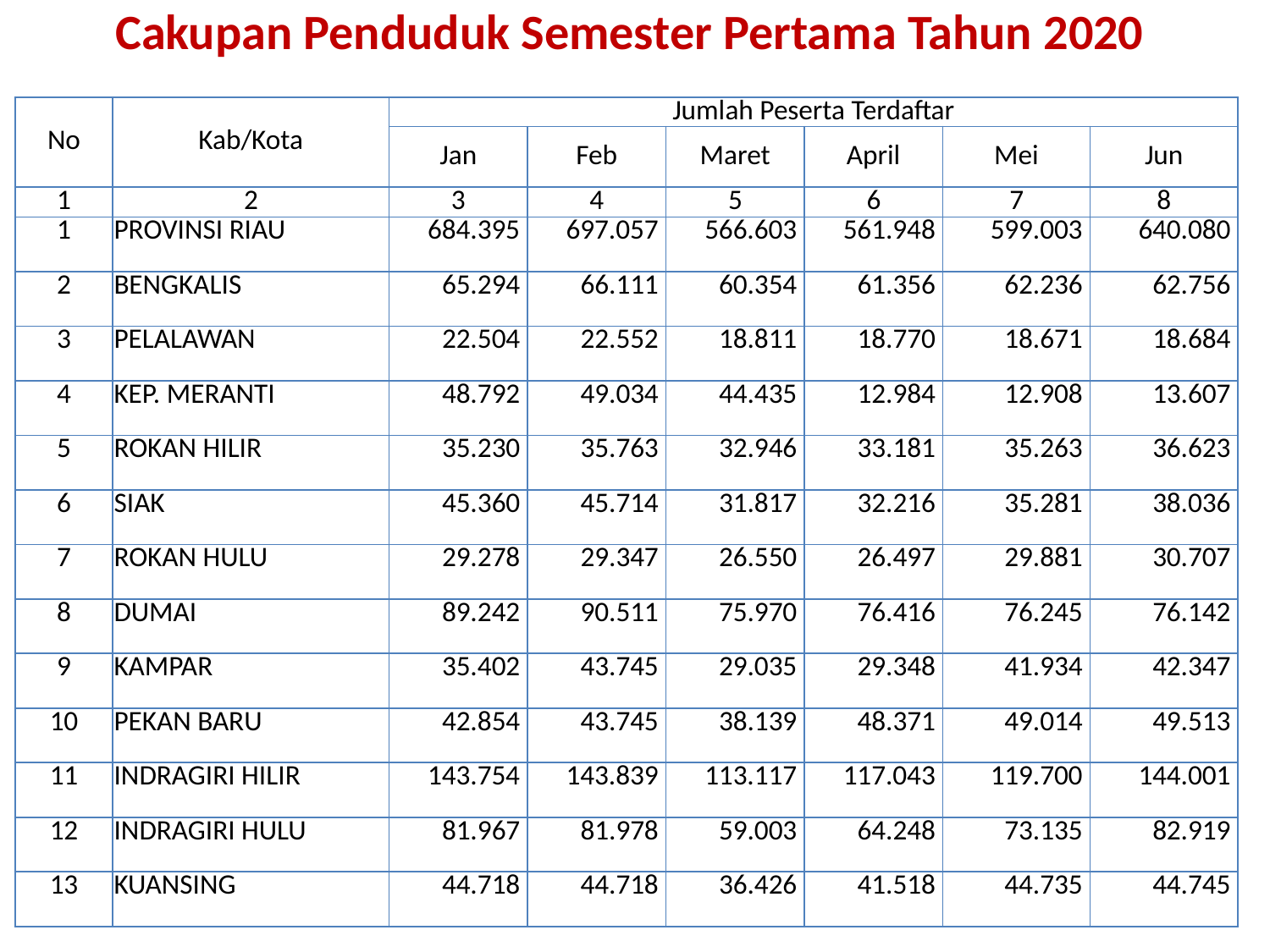

Cakupan Penduduk Semester Pertama Tahun 2020
| No | Kab/Kota | Jumlah Peserta Terdaftar |  |  |  |  |  |
| --- | --- | --- | --- | --- | --- | --- | --- |
|  |  | Jan | Feb | Maret | April | Mei | Jun |
| 1 | 2 | 3 | 4 | 5 | 6 | 7 | 8 |
| 1 | PROVINSI RIAU | 684.395 | 697.057 | 566.603 | 561.948 | 599.003 | 640.080 |
| 2 | BENGKALIS | 65.294 | 66.111 | 60.354 | 61.356 | 62.236 | 62.756 |
| 3 | PELALAWAN | 22.504 | 22.552 | 18.811 | 18.770 | 18.671 | 18.684 |
| 4 | KEP. MERANTI | 48.792 | 49.034 | 44.435 | 12.984 | 12.908 | 13.607 |
| 5 | ROKAN HILIR | 35.230 | 35.763 | 32.946 | 33.181 | 35.263 | 36.623 |
| 6 | SIAK | 45.360 | 45.714 | 31.817 | 32.216 | 35.281 | 38.036 |
| 7 | ROKAN HULU | 29.278 | 29.347 | 26.550 | 26.497 | 29.881 | 30.707 |
| 8 | DUMAI | 89.242 | 90.511 | 75.970 | 76.416 | 76.245 | 76.142 |
| 9 | KAMPAR | 35.402 | 43.745 | 29.035 | 29.348 | 41.934 | 42.347 |
| 10 | PEKAN BARU | 42.854 | 43.745 | 38.139 | 48.371 | 49.014 | 49.513 |
| 11 | INDRAGIRI HILIR | 143.754 | 143.839 | 113.117 | 117.043 | 119.700 | 144.001 |
| 12 | INDRAGIRI HULU | 81.967 | 81.978 | 59.003 | 64.248 | 73.135 | 82.919 |
| 13 | KUANSING | 44.718 | 44.718 | 36.426 | 41.518 | 44.735 | 44.745 |